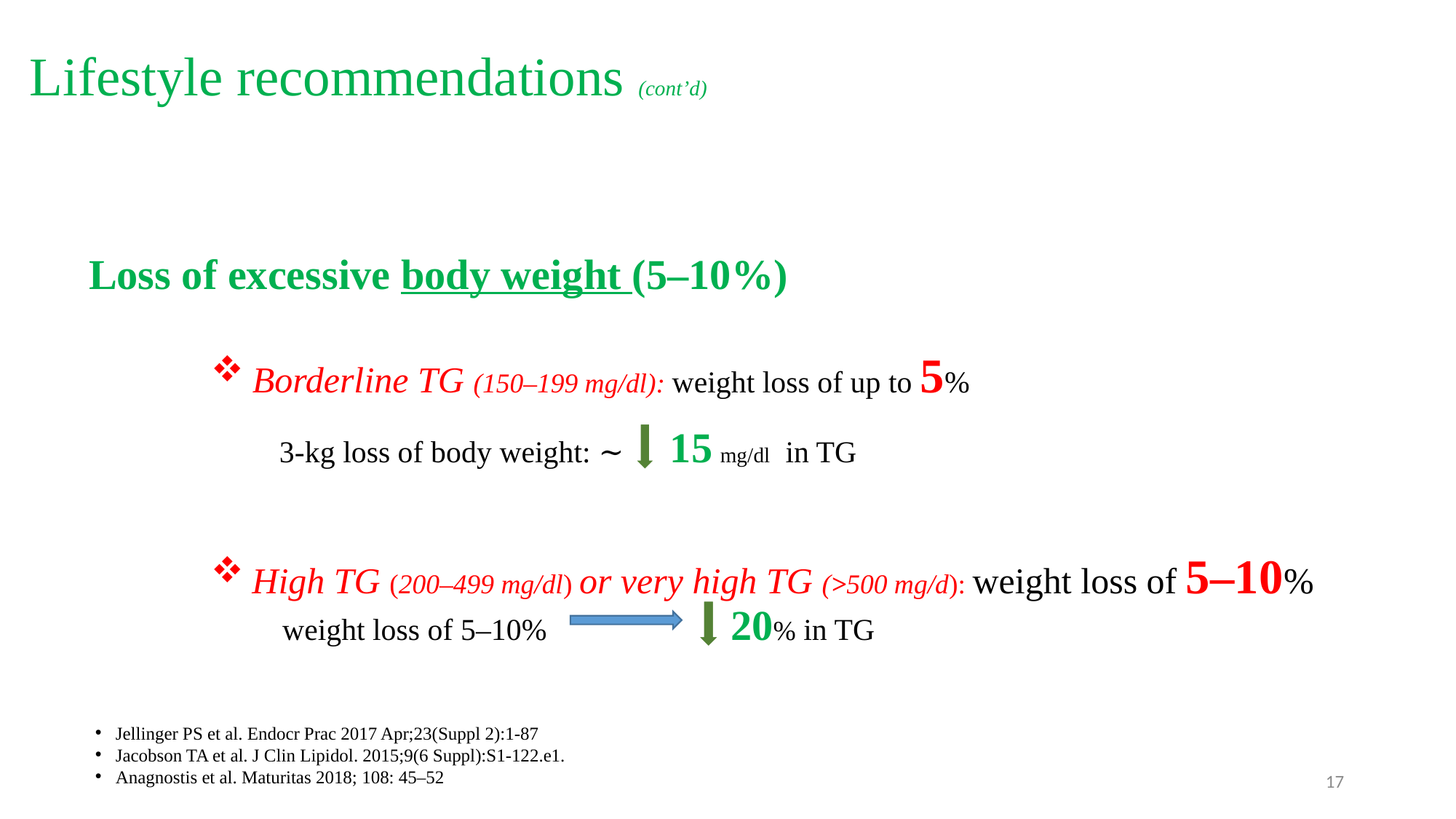

Lifestyle recommendations (cont’d)

Loss of excessive body weight (5–10%)
Borderline TG (150–199 mg/dl): weight loss of up to 5%
3-kg loss of body weight: ∼      15 mg/dl  in TG

High TG (200–499 mg/dl) or very high TG (>500 mg/d): weight loss of 5–10%

weight loss of 5–10%                        20% in TG

Jellinger PS et al. Endocr Prac 2017 Apr;23(Suppl 2):1-87
Jacobson TA et al. J Clin Lipidol. 2015;9(6 Suppl):S1-122.e1.
Anagnostis et al. Maturitas 2018; 108: 45–52
17